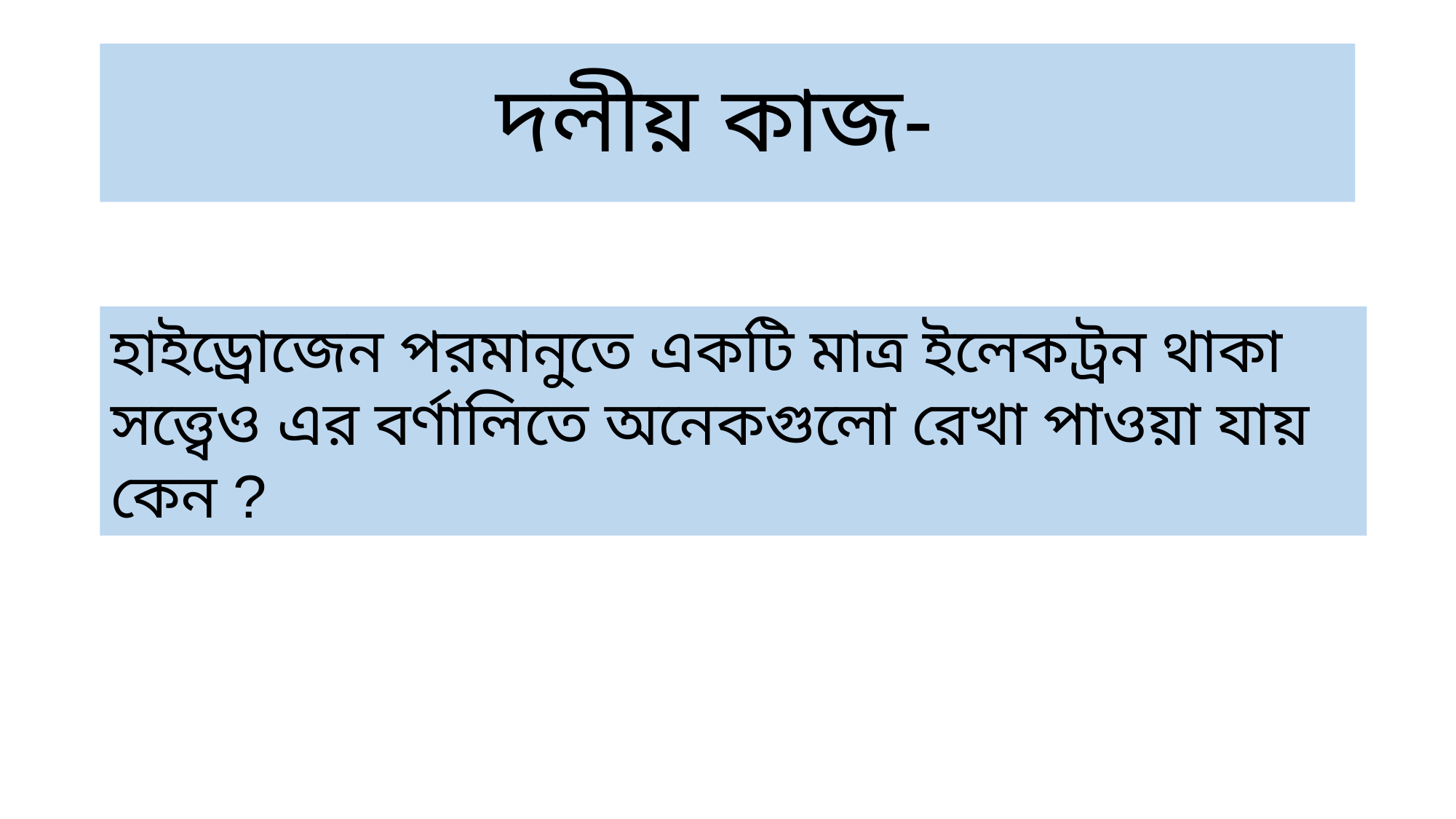

# দলীয় কাজ-
হাইড্রোজেন পরমানুতে একটি মাত্র ইলেকট্রন থাকা সত্ত্বেও এর বর্ণালিতে অনেকগুলো রেখা পাওয়া যায় কেন ?